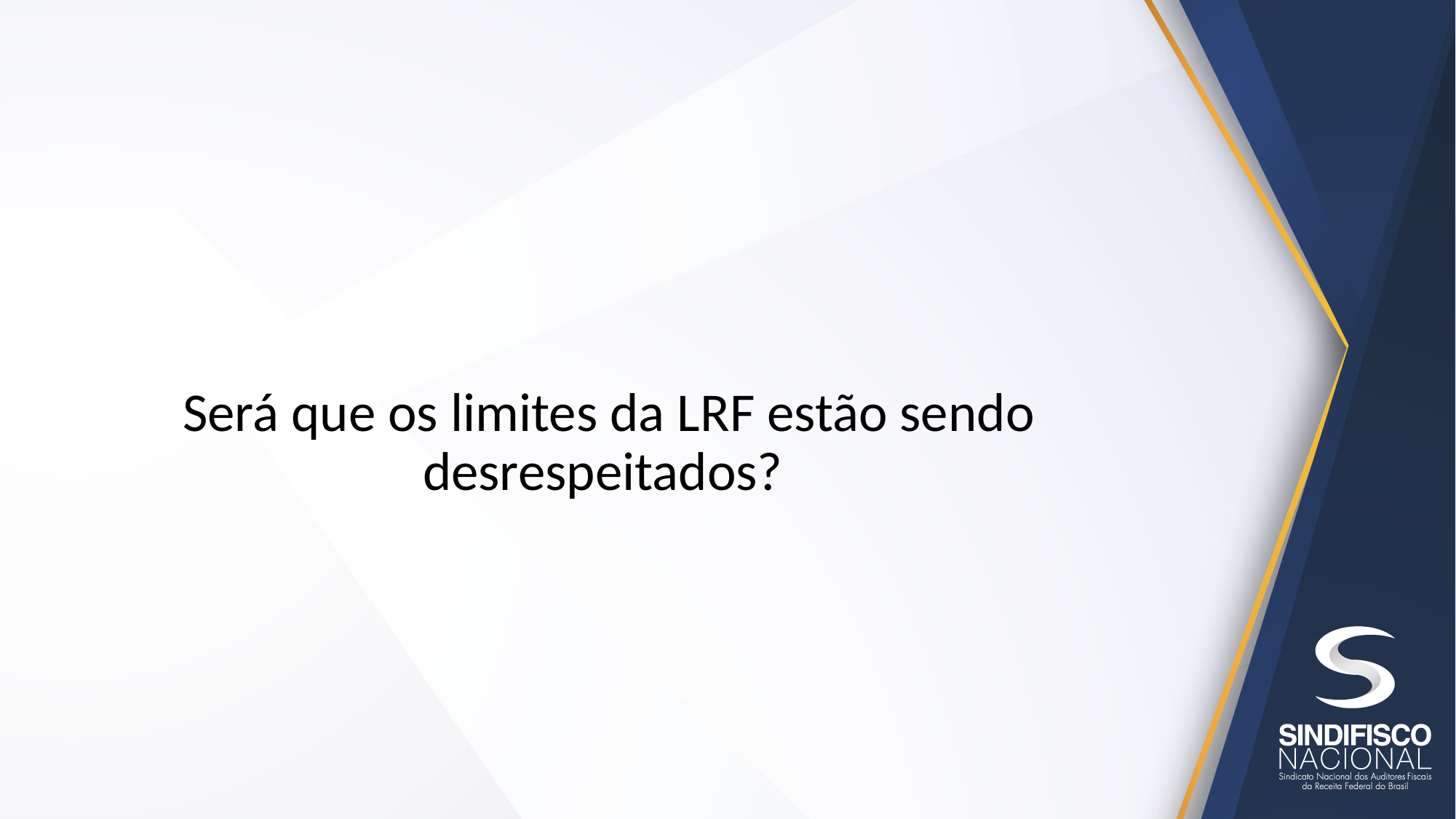

# Será que os limites da LRF estão sendo desrespeitados?